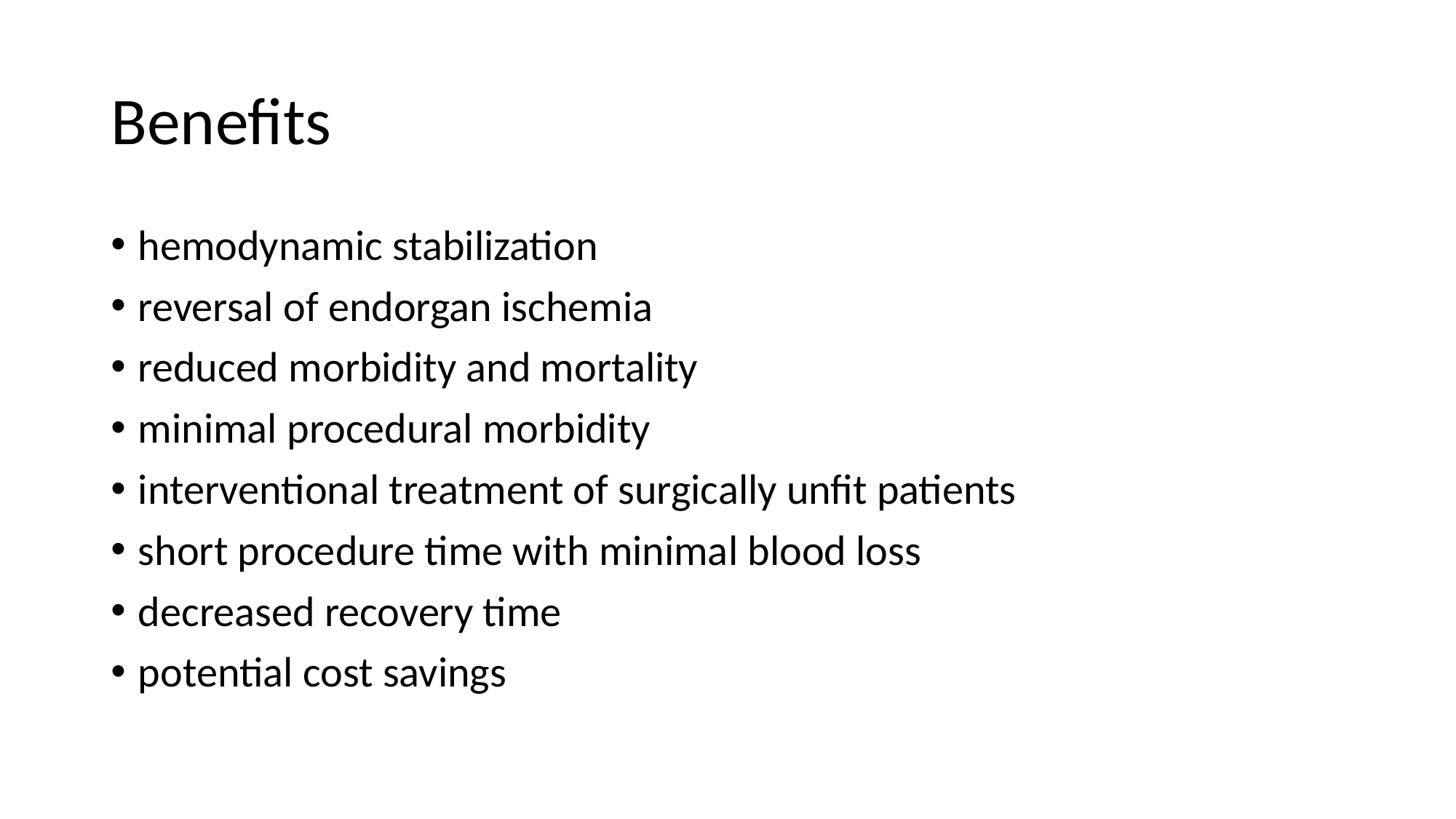

# Benefits
hemodynamic stabilization
reversal of endorgan ischemia
reduced morbidity and mortality
minimal procedural morbidity
interventional treatment of surgically unfit patients
short procedure time with minimal blood loss
decreased recovery time
potential cost savings